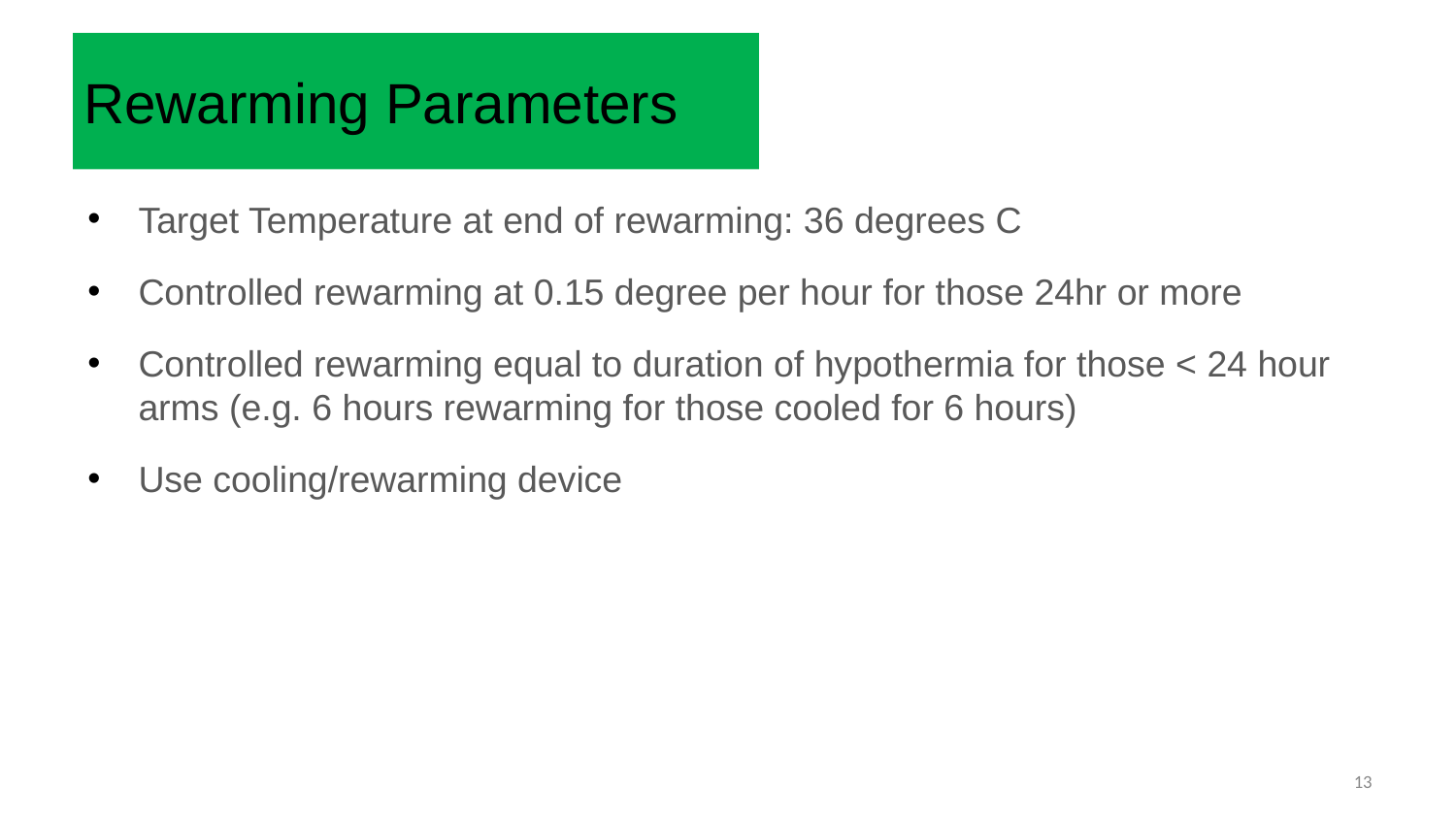

# Rewarming Parameters
Target Temperature at end of rewarming: 36 degrees C
Controlled rewarming at 0.15 degree per hour for those 24hr or more
Controlled rewarming equal to duration of hypothermia for those < 24 hour arms (e.g. 6 hours rewarming for those cooled for 6 hours)
Use cooling/rewarming device

13